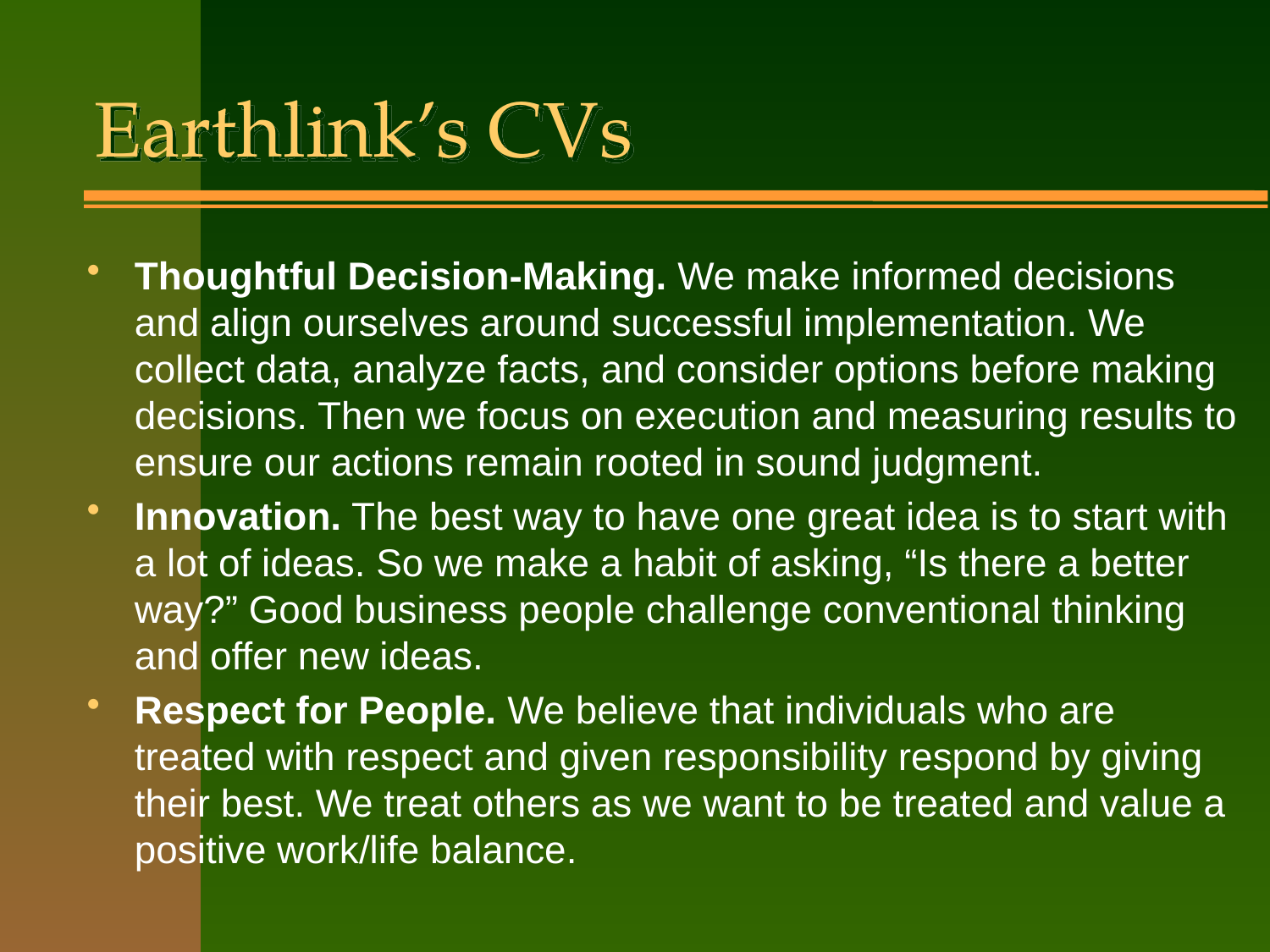

# Earthlink’s CVs
Thoughtful Decision-Making. We make informed decisions and align ourselves around successful implementation. We collect data, analyze facts, and consider options before making decisions. Then we focus on execution and measuring results to ensure our actions remain rooted in sound judgment.
Innovation. The best way to have one great idea is to start with a lot of ideas. So we make a habit of asking, “Is there a better way?” Good business people challenge conventional thinking and offer new ideas.
Respect for People. We believe that individuals who are treated with respect and given responsibility respond by giving their best. We treat others as we want to be treated and value a positive work/life balance.